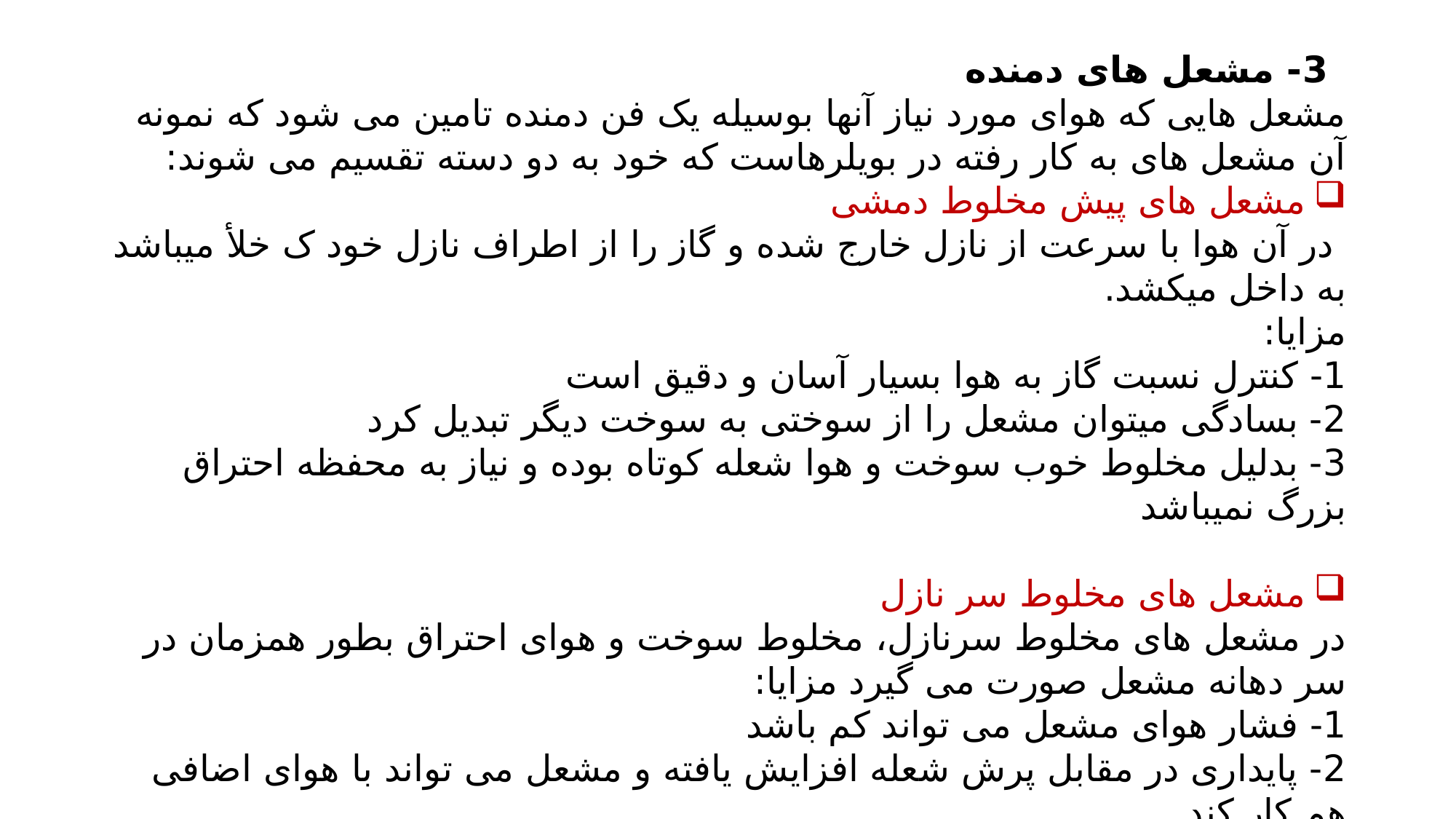

3- مشعل های دمنده
مشعل هایی که هوای مورد نیاز آنها بوسیله یک فن دمنده تامین می شود که نمونه آن مشعل های به کار رفته در بویلرهاست که خود به دو دسته تقسیم می شوند:
مشعل های پیش مخلوط دمشی
 در آن هوا با سرعت از نازل خارج شده و گاز را از اطراف نازل خود ک خلأ میباشد به داخل میکشد.
مزایا:
1- کنترل نسبت گاز به هوا بسیار آسان و دقیق است
2- بسادگی میتوان مشعل را از سوختی به سوخت دیگر تبدیل کرد
3- بدلیل مخلوط خوب سوخت و هوا شعله کوتاه بوده و نیاز به محفظه احتراق بزرگ نمیباشد

مشعل های مخلوط سر نازل
در مشعل های مخلوط سرنازل، مخلوط سوخت و هوای احتراق بطور همزمان در سر دهانه مشعل صورت می گیرد مزایا:
1- فشار هوای مشعل می تواند کم باشد
2- پایداری در مقابل پرش شعله افزایش یافته و مشعل می تواند با هوای اضافی هم کار کند
3- امکان استفاده از هوای پیش گرم با حرارت های بالا وجود دارد
4- این مشعل ها قادر به کار با انواع سوخت ها هستند.